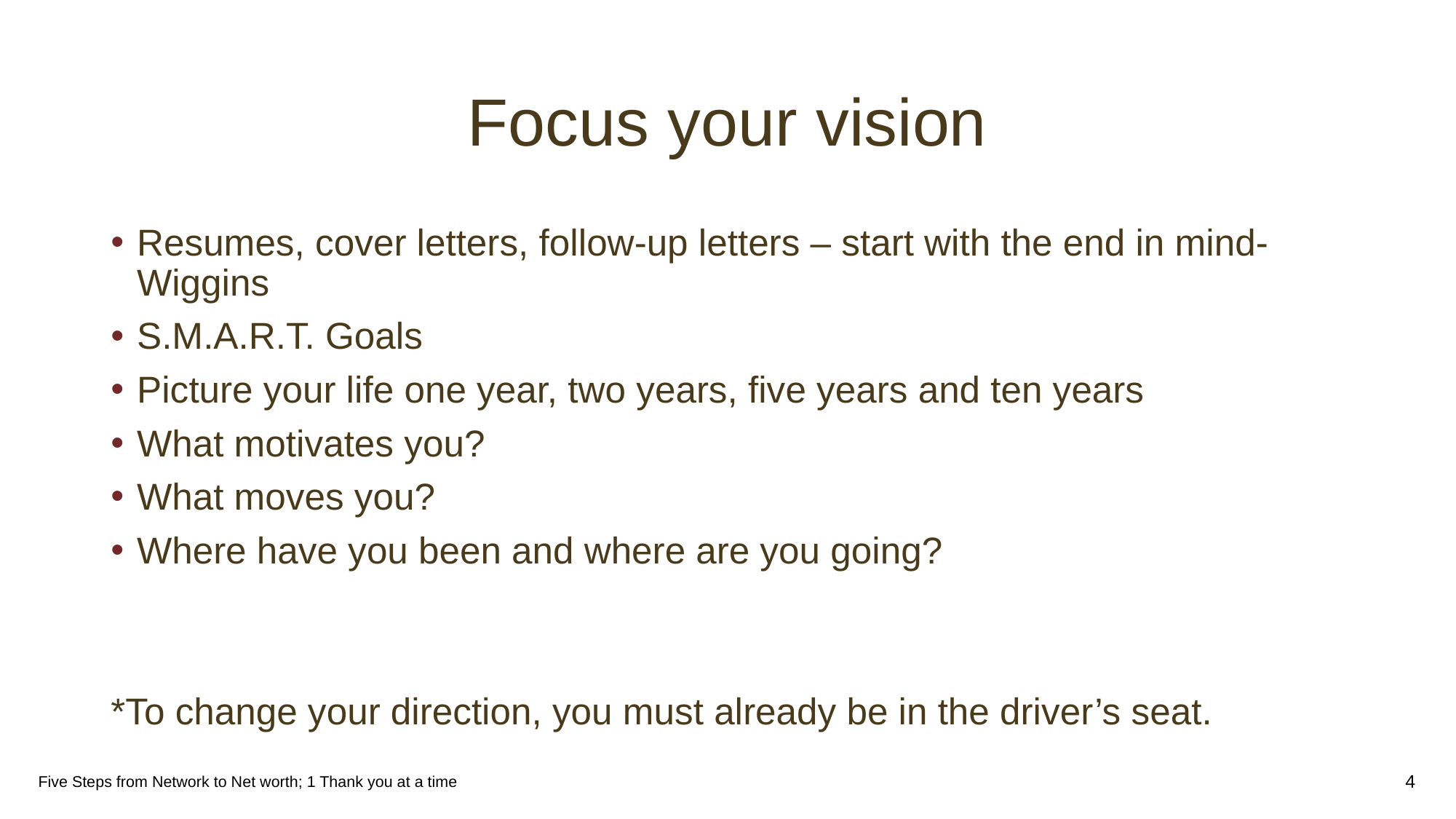

# Focus your vision
Resumes, cover letters, follow-up letters – start with the end in mind-Wiggins
S.M.A.R.T. Goals
Picture your life one year, two years, five years and ten years
What motivates you?
What moves you?
Where have you been and where are you going?

*To change your direction, you must already be in the driver’s seat.
Five Steps from Network to Net worth; 1 Thank you at a time
4